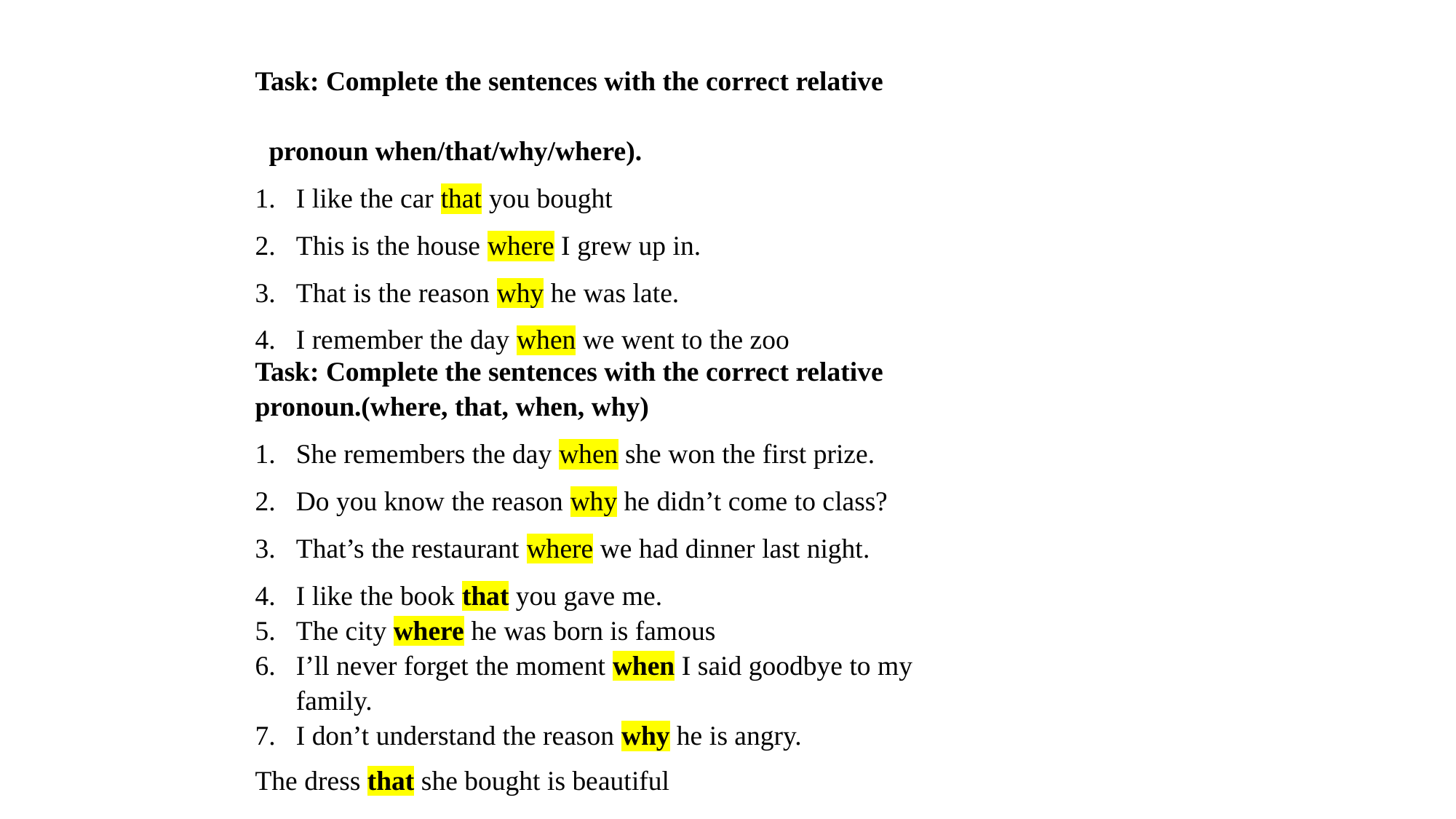

Task: Complete the sentences with the correct relative                                                                                                                     pronoun when/that/why/where).
I like the car that you bought
This is the house where I grew up in.
That is the reason why he was late.
I remember the day when we went to the zoo
Task: Complete the sentences with the correct relative pronoun.(where, that, when, why)
She remembers the day when she won the first prize.
Do you know the reason why he didn’t come to class?
That’s the restaurant where we had dinner last night.
I like the book that you gave me.
The city where he was born is famous
I’ll never forget the moment when I said goodbye to my family.
I don’t understand the reason why he is angry.
The dress that she bought is beautiful